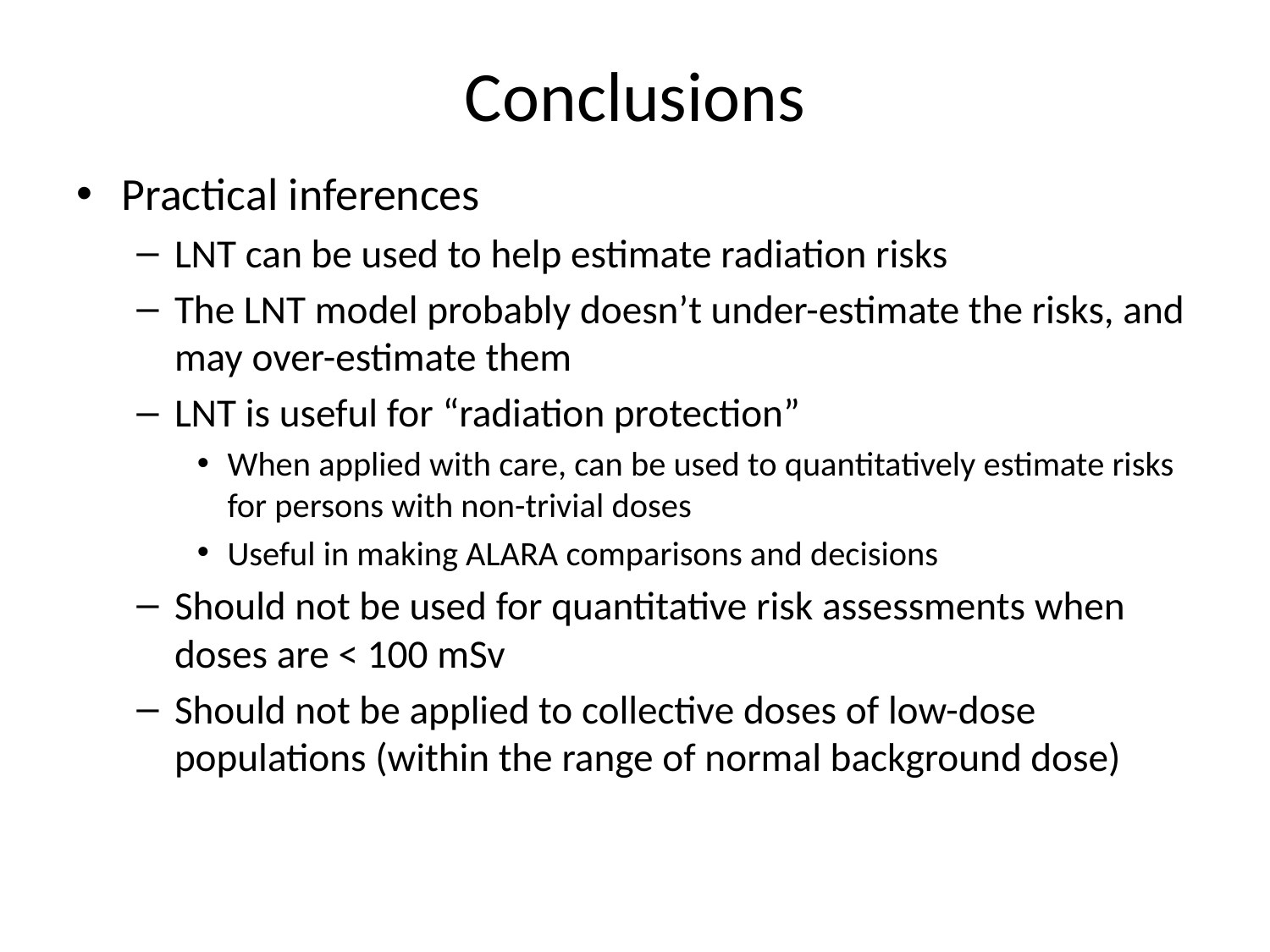

# Conclusions
Practical inferences
LNT can be used to help estimate radiation risks
The LNT model probably doesn’t under-estimate the risks, and may over-estimate them
LNT is useful for “radiation protection”
When applied with care, can be used to quantitatively estimate risks for persons with non-trivial doses
Useful in making ALARA comparisons and decisions
Should not be used for quantitative risk assessments when doses are < 100 mSv
Should not be applied to collective doses of low-dose populations (within the range of normal background dose)